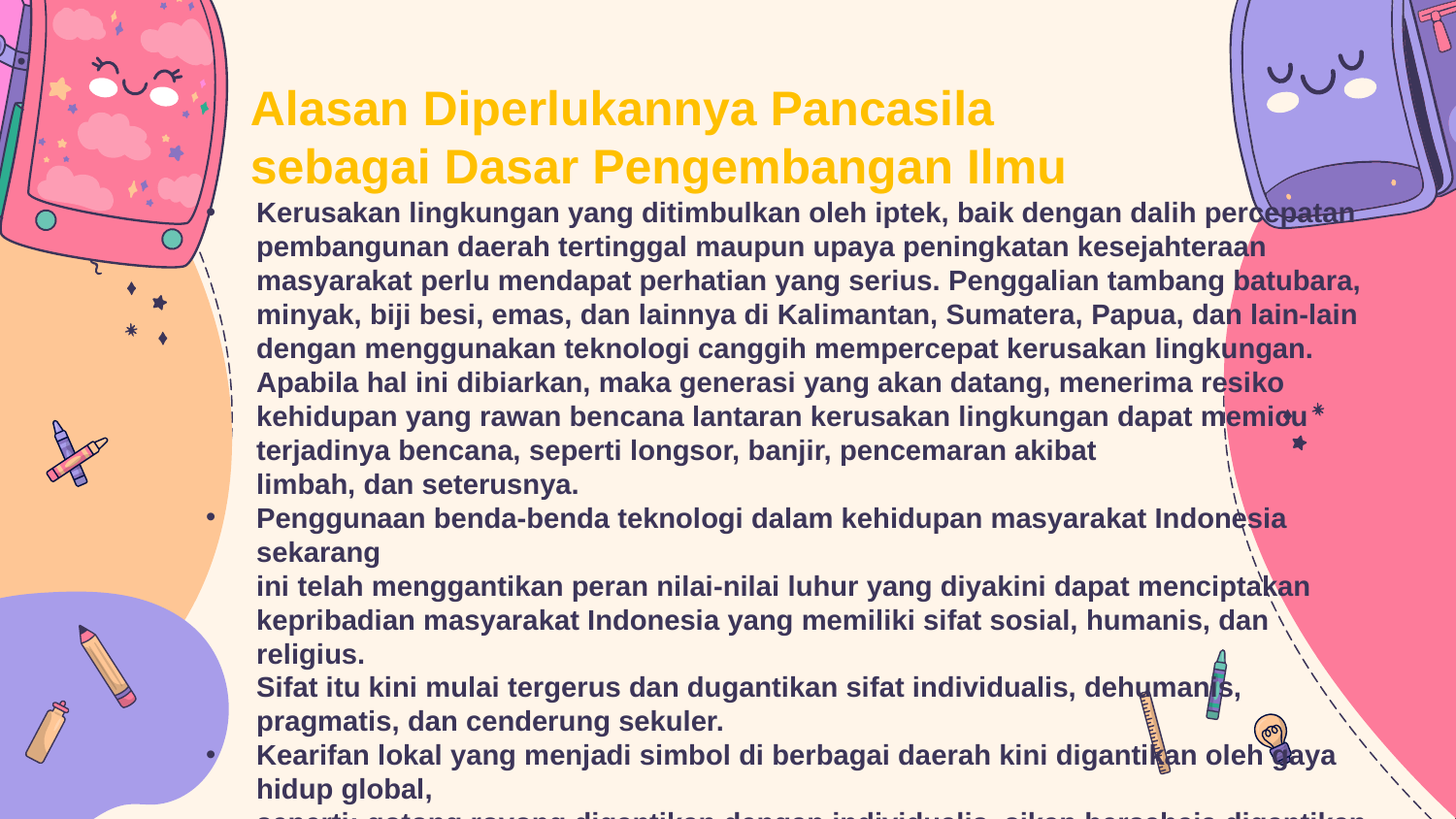

# Alasan Diperlukannya Pancasila sebagai Dasar Pengembangan Ilmu
Kerusakan lingkungan yang ditimbulkan oleh iptek, baik dengan dalih percepatan
pembangunan daerah tertinggal maupun upaya peningkatan kesejahteraan
masyarakat perlu mendapat perhatian yang serius. Penggalian tambang batubara,
minyak, biji besi, emas, dan lainnya di Kalimantan, Sumatera, Papua, dan lain-lain
dengan menggunakan teknologi canggih mempercepat kerusakan lingkungan.
Apabila hal ini dibiarkan, maka generasi yang akan datang, menerima resiko
kehidupan yang rawan bencana lantaran kerusakan lingkungan dapat memicu
terjadinya bencana, seperti longsor, banjir, pencemaran akibat
limbah, dan seterusnya.
Penggunaan benda-benda teknologi dalam kehidupan masyarakat Indonesia sekarang
ini telah menggantikan peran nilai-nilai luhur yang diyakini dapat menciptakan
kepribadian masyarakat Indonesia yang memiliki sifat sosial, humanis, dan religius.
Sifat itu kini mulai tergerus dan dugantikan sifat individualis, dehumanis, pragmatis, dan cenderung sekuler.
Kearifan lokal yang menjadi simbol di berbagai daerah kini digantikan oleh gaya hidup global,
seperti: gotong royong digantikan dengan individualis, sikap bersahaja digantikan dengan
gaya hidup mewah, solidaritas sosial digantikan semangat individualis, musyawarah
mufakat digantikan dengan voting.
.